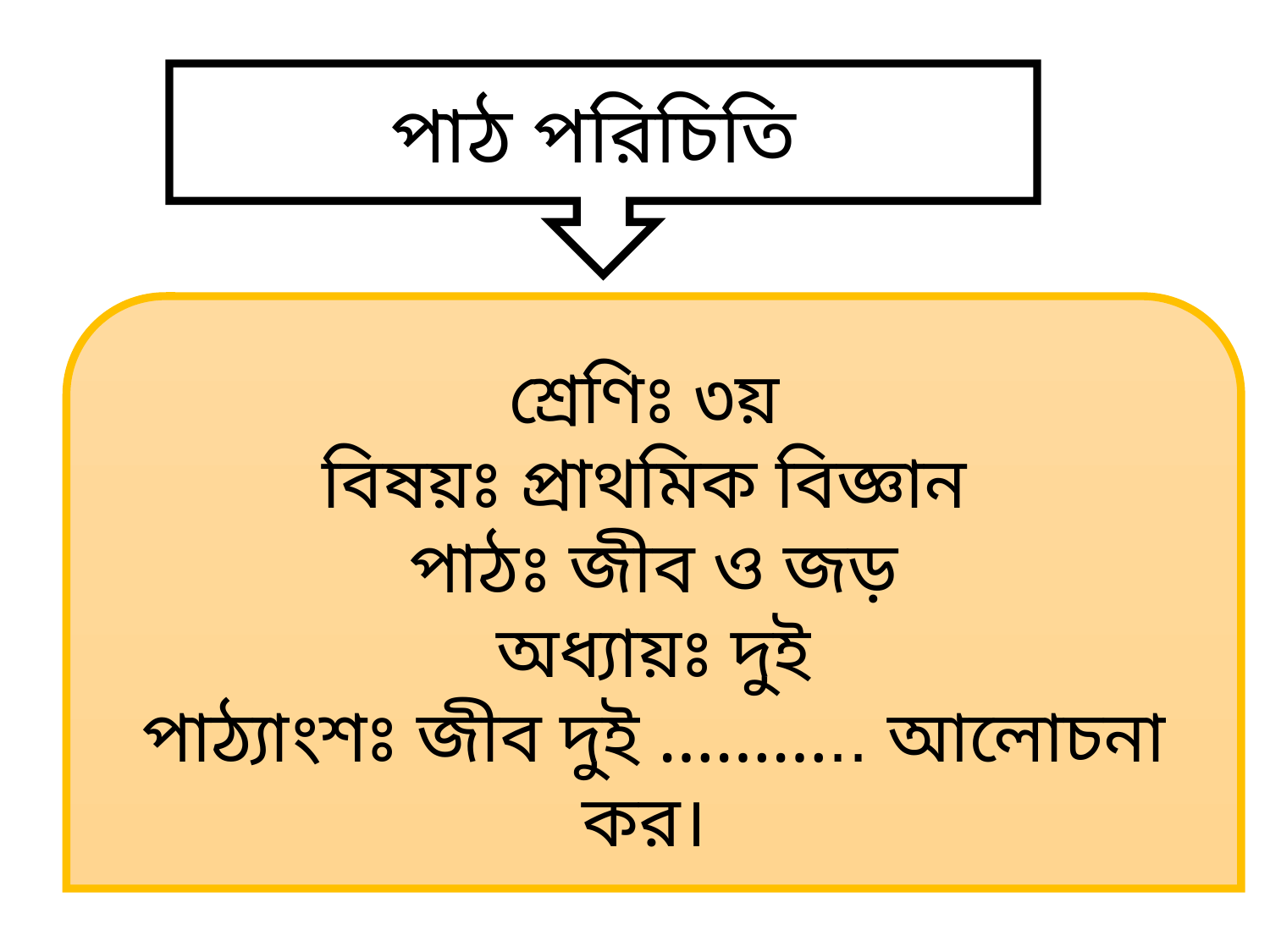

পাঠ পরিচিতি
শ্রেণিঃ ৩য়
বিষয়ঃ প্রাথমিক বিজ্ঞান
পাঠঃ জীব ও জড়
অধ্যায়ঃ দুই
পাঠ্যাংশঃ জীব দুই ……….. আলোচনা কর।